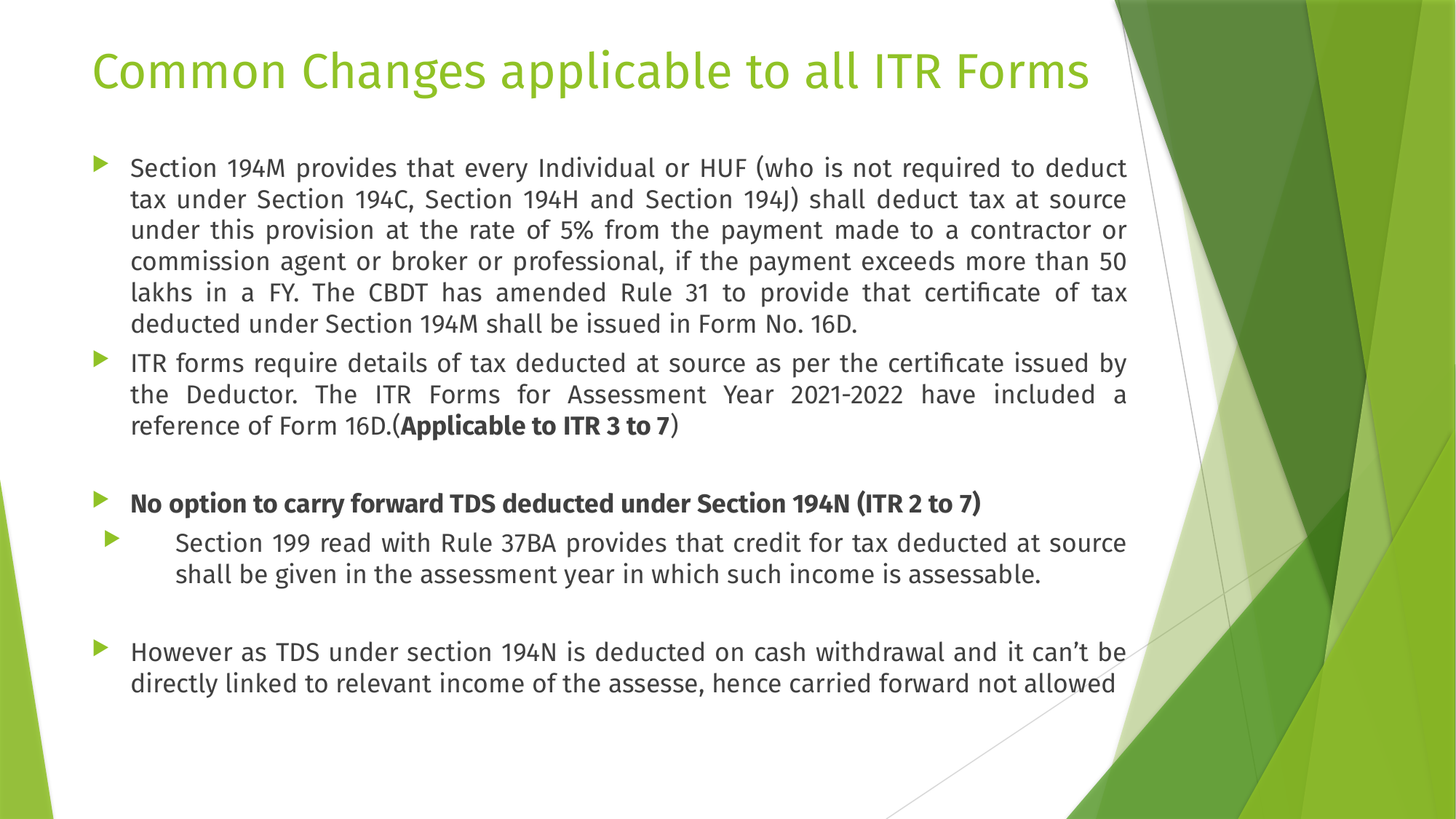

# Common Changes applicable to all ITR Forms
Section 194M provides that every Individual or HUF (who is not required to deduct tax under Section 194C, Section 194H and Section 194J) shall deduct tax at source under this provision at the rate of 5% from the payment made to a contractor or commission agent or broker or professional, if the payment exceeds more than 50 lakhs in a FY. The CBDT has amended Rule 31 to provide that certificate of tax deducted under Section 194M shall be issued in Form No. 16D.
ITR forms require details of tax deducted at source as per the certificate issued by the Deductor. The ITR Forms for Assessment Year 2021-2022 have included a reference of Form 16D.(Applicable to ITR 3 to 7)

No option to carry forward TDS deducted under Section 194N (ITR 2 to 7)
Section 199 read with Rule 37BA provides that credit for tax deducted at source shall be given in the assessment year in which such income is assessable.

However as TDS under section 194N is deducted on cash withdrawal and it can’t be directly linked to relevant income of the assesse, hence carried forward not allowed